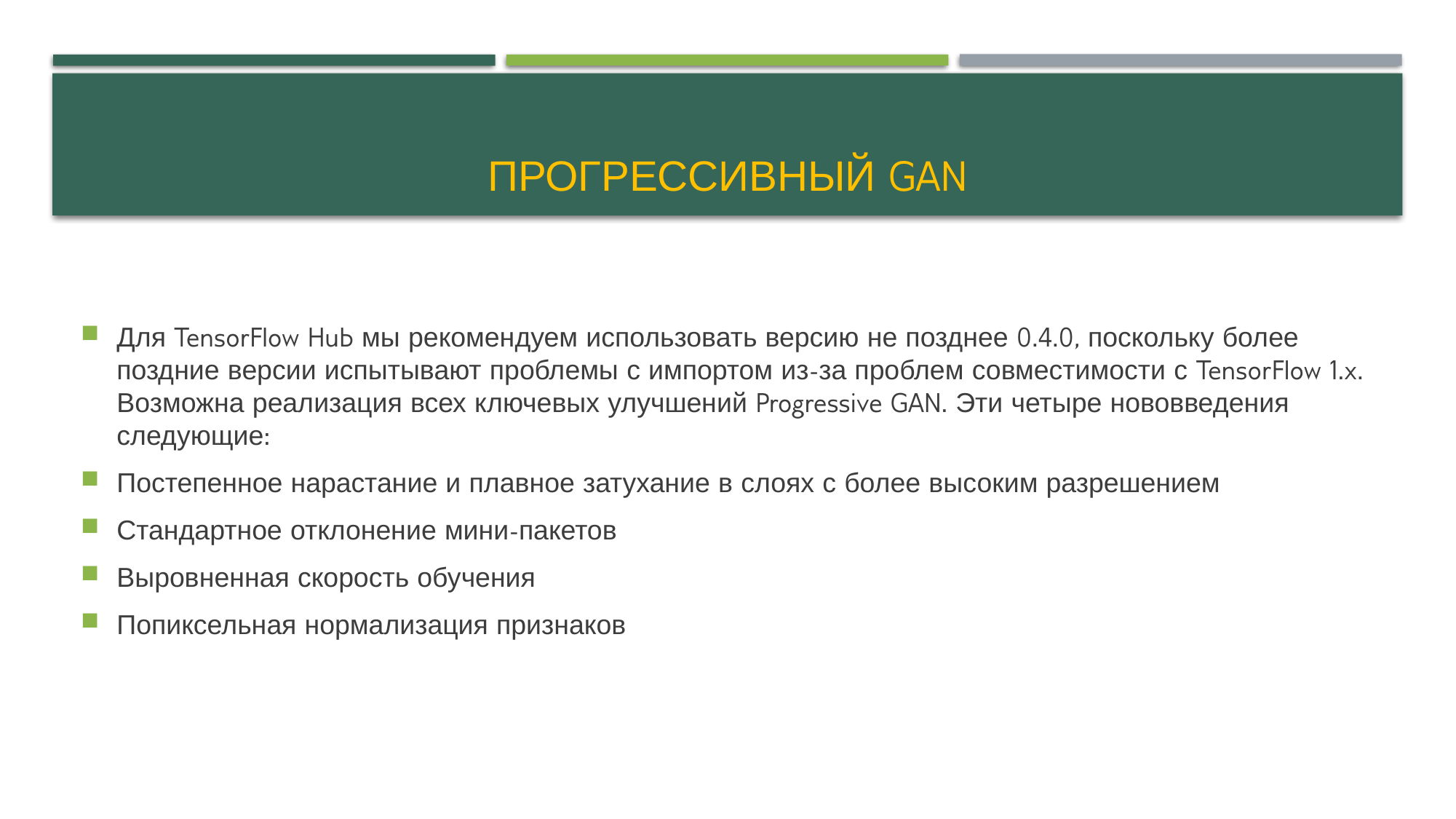

# Прогрессивный GAN
Для TensorFlow Hub мы рекомендуем использовать версию не позднее 0.4.0, поскольку более поздние версии испытывают проблемы с импортом из-за проблем совместимости с TensorFlow 1.x. Возможна реализация всех ключевых улучшений Progressive GAN. Эти четыре нововведения следующие:
Постепенное нарастание и плавное затухание в слоях с более высоким разрешением
Стандартное отклонение мини-пакетов
Выровненная скорость обучения
Попиксельная нормализация признаков